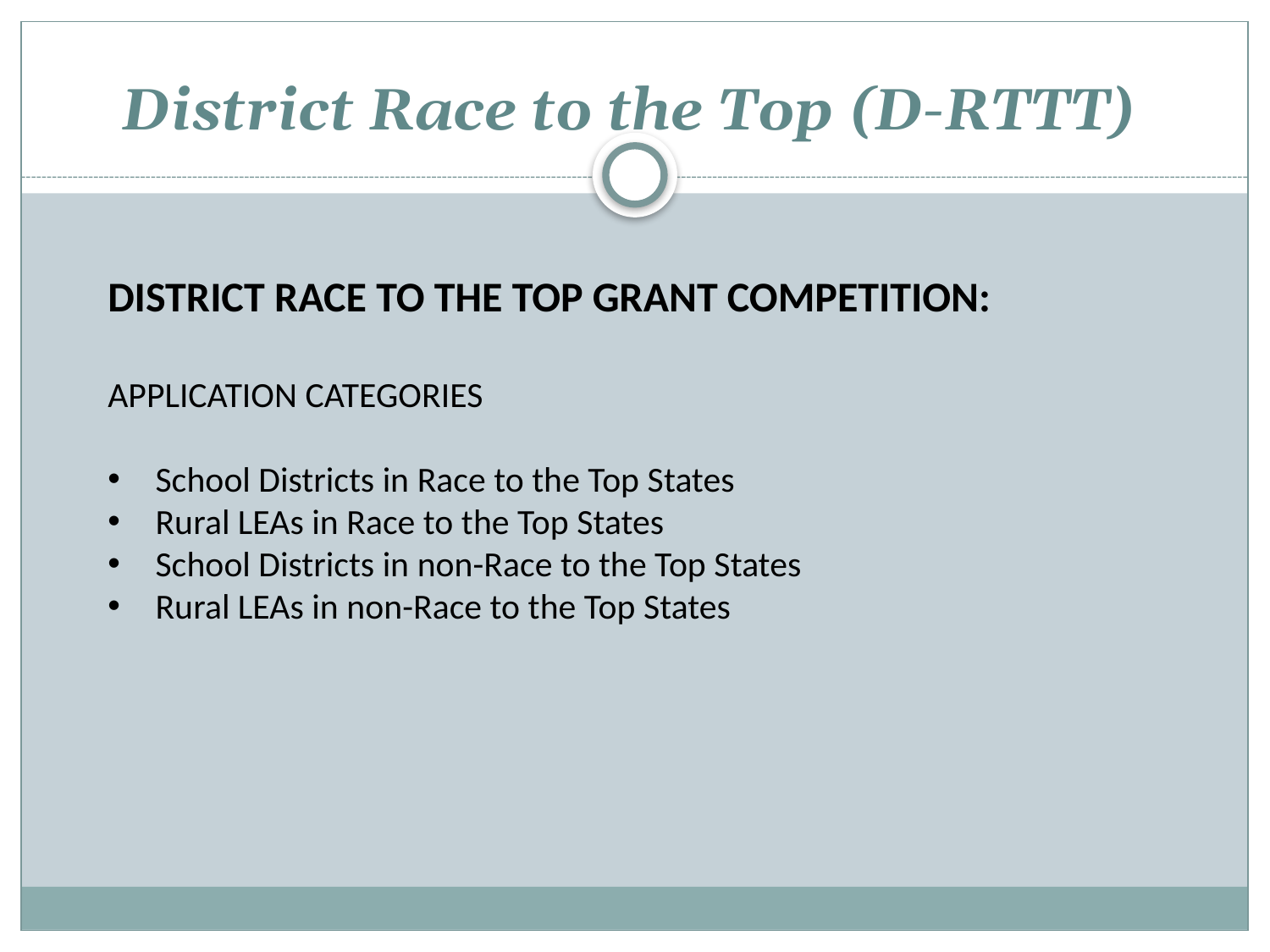

# District Race to the Top (D-RTTT)

District Race to the Top Grant Competition:

APPLICATION CATEGORIES

School Districts in Race to the Top States
Rural LEAs in Race to the Top States
School Districts in non-Race to the Top States
Rural LEAs in non-Race to the Top States